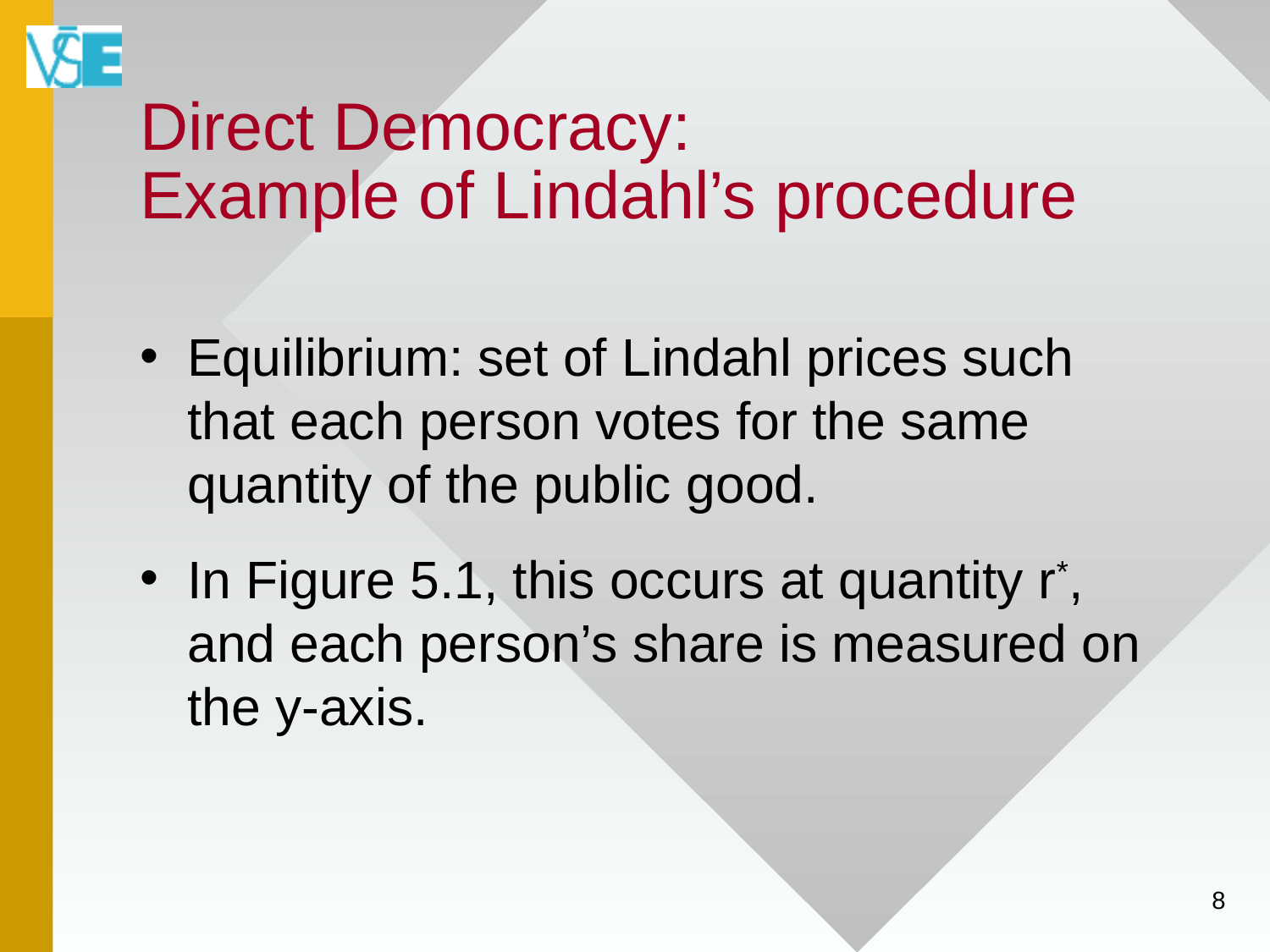

# Direct Democracy: Example of Lindahl’s procedure
Equilibrium: set of Lindahl prices such that each person votes for the same quantity of the public good.
In Figure 5.1, this occurs at quantity r*, and each person’s share is measured on the y-axis.
8